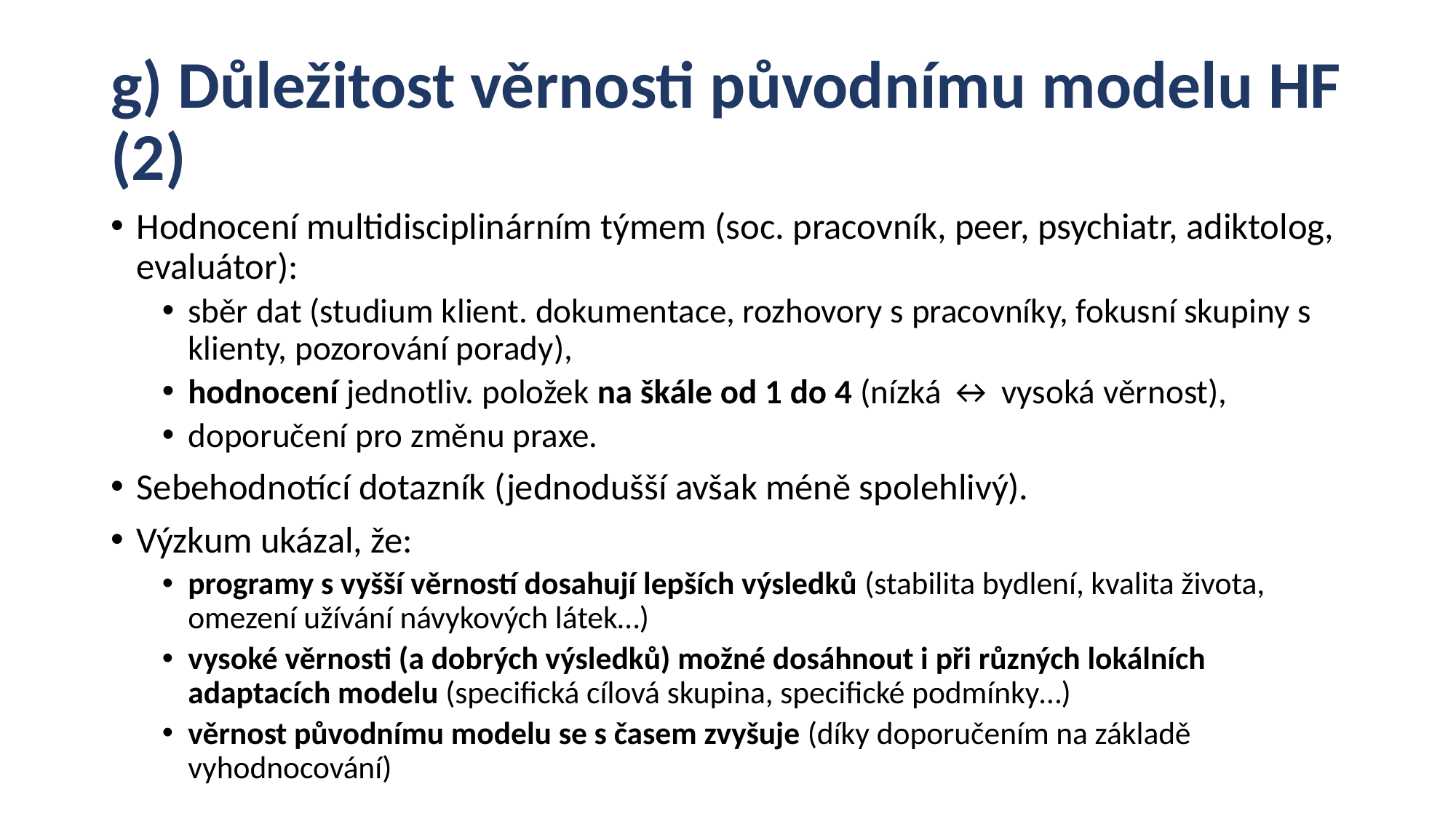

# g) Důležitost věrnosti původnímu modelu HF (2)
Hodnocení multidisciplinárním týmem (soc. pracovník, peer, psychiatr, adiktolog, evaluátor):
sběr dat (studium klient. dokumentace, rozhovory s pracovníky, fokusní skupiny s klienty, pozorování porady),
hodnocení jednotliv. položek na škále od 1 do 4 (nízká ↔ vysoká věrnost),
doporučení pro změnu praxe.
Sebehodnotící dotazník (jednodušší avšak méně spolehlivý).
Výzkum ukázal, že:
programy s vyšší věrností dosahují lepších výsledků (stabilita bydlení, kvalita života, omezení užívání návykových látek…)
vysoké věrnosti (a dobrých výsledků) možné dosáhnout i při různých lokálních adaptacích modelu (specifická cílová skupina, specifické podmínky…)
věrnost původnímu modelu se s časem zvyšuje (díky doporučením na základě vyhodnocování)